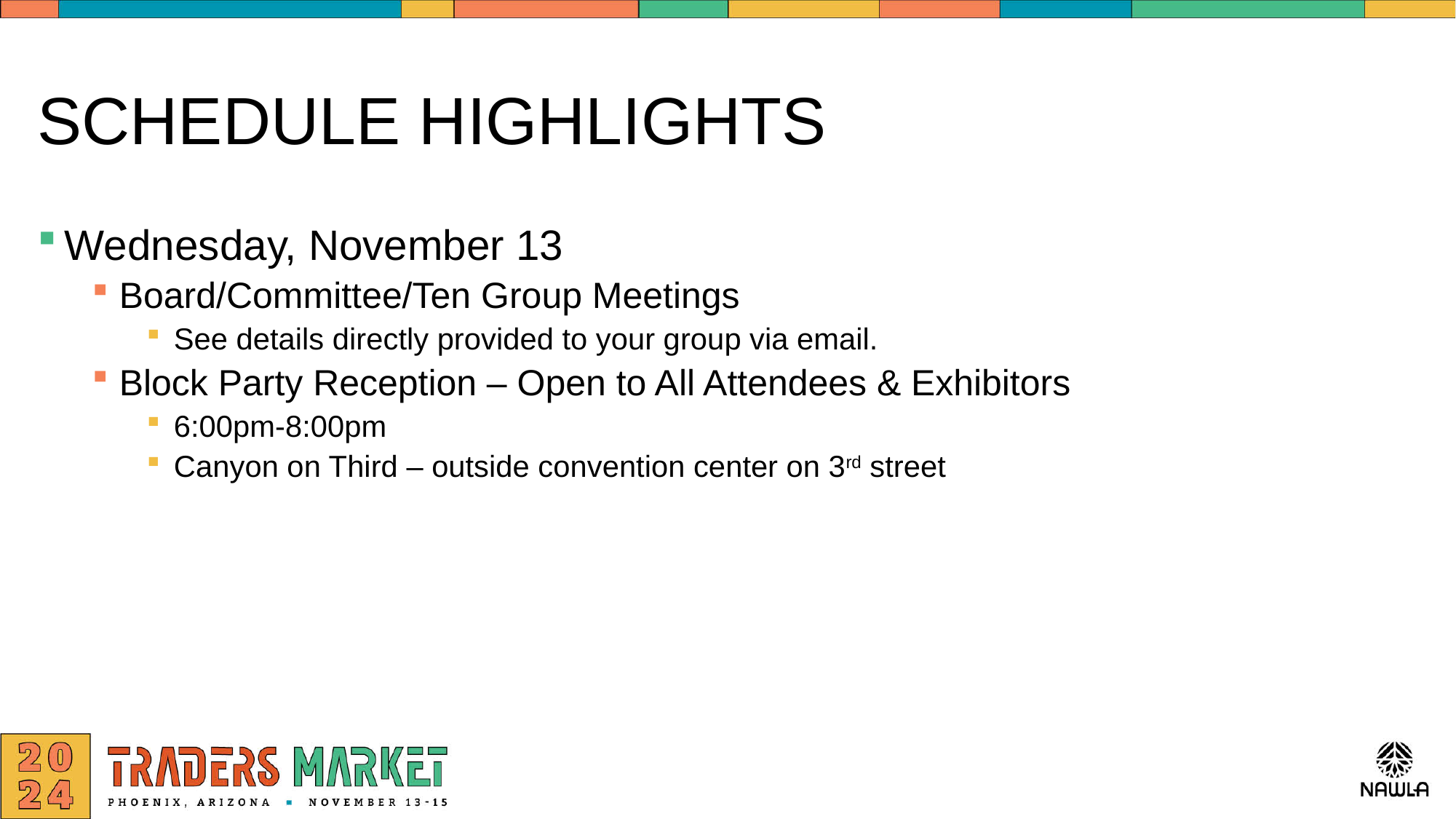

# SCHEDULE HIGHLIGHTS
Wednesday, November 13
Board/Committee/Ten Group Meetings
See details directly provided to your group via email.
Block Party Reception – Open to All Attendees & Exhibitors
6:00pm-8:00pm
Canyon on Third – outside convention center on 3rd street